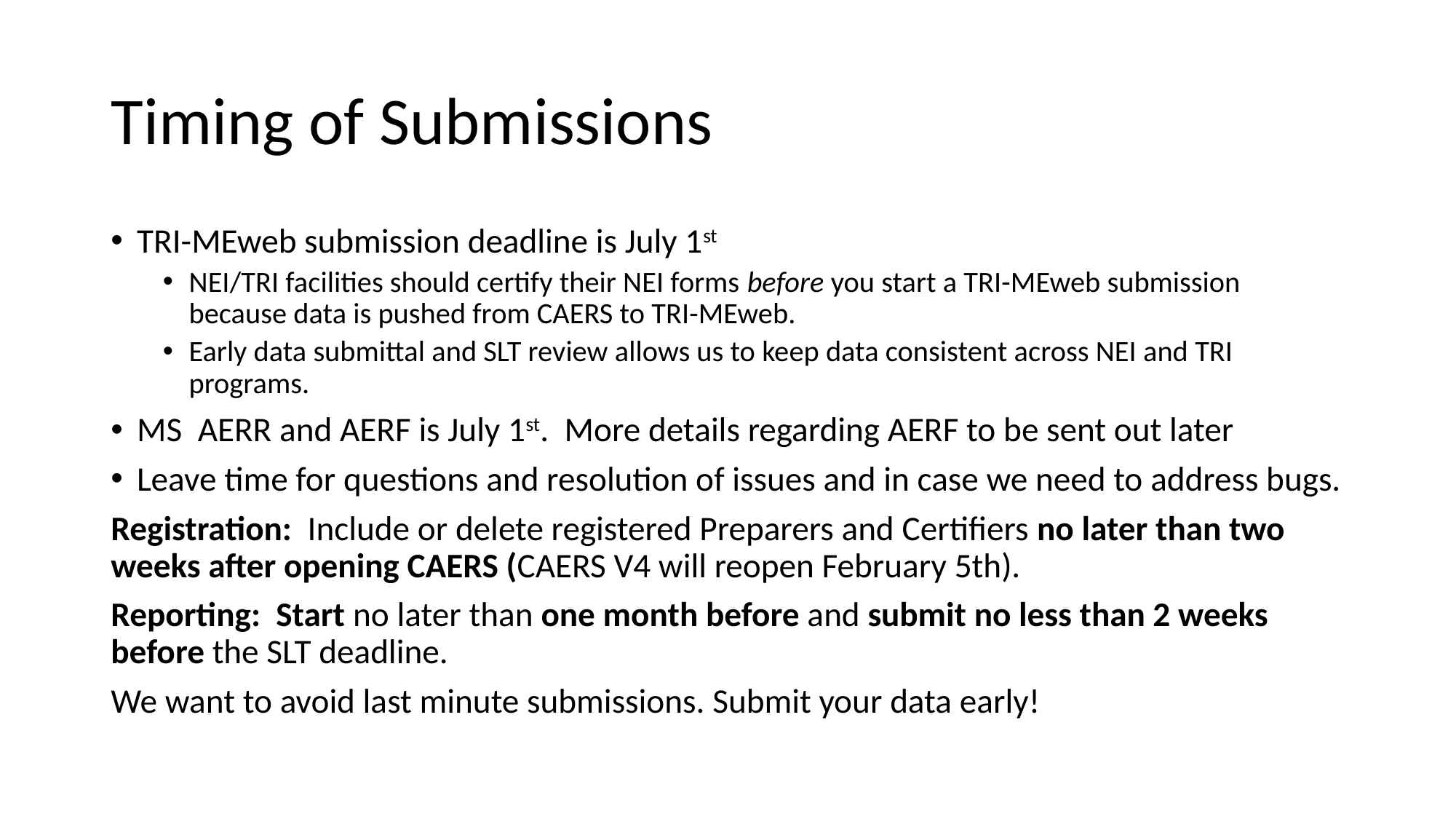

# Timing of Submissions
TRI-MEweb submission deadline is July 1st
NEI/TRI facilities should certify their NEI forms before you start a TRI-MEweb submission because data is pushed from CAERS to TRI-MEweb.
Early data submittal and SLT review allows us to keep data consistent across NEI and TRI programs.
MS  AERR and AERF is July 1st.  More details regarding AERF to be sent out later
Leave time for questions and resolution of issues and in case we need to address bugs.
Registration:  Include or delete registered Preparers and Certifiers no later than two weeks after opening CAERS (CAERS V4 will reopen February 5th).
Reporting:  Start no later than one month before and submit no less than 2 weeks before the SLT deadline.
We want to avoid last minute submissions. Submit your data early!